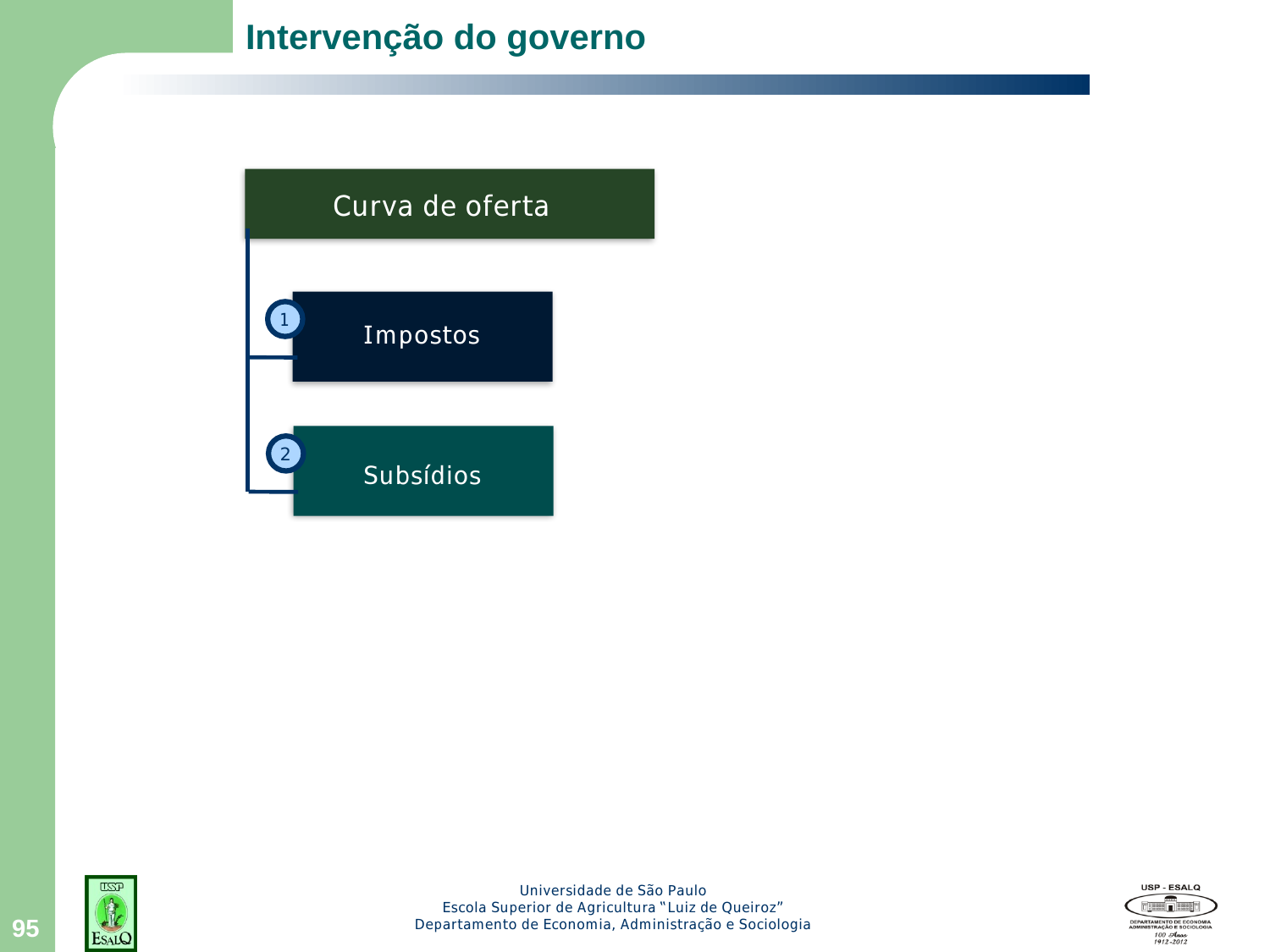

# Intervenção do governo

Curva de oferta

1
Impostos

2
Subsídios
95